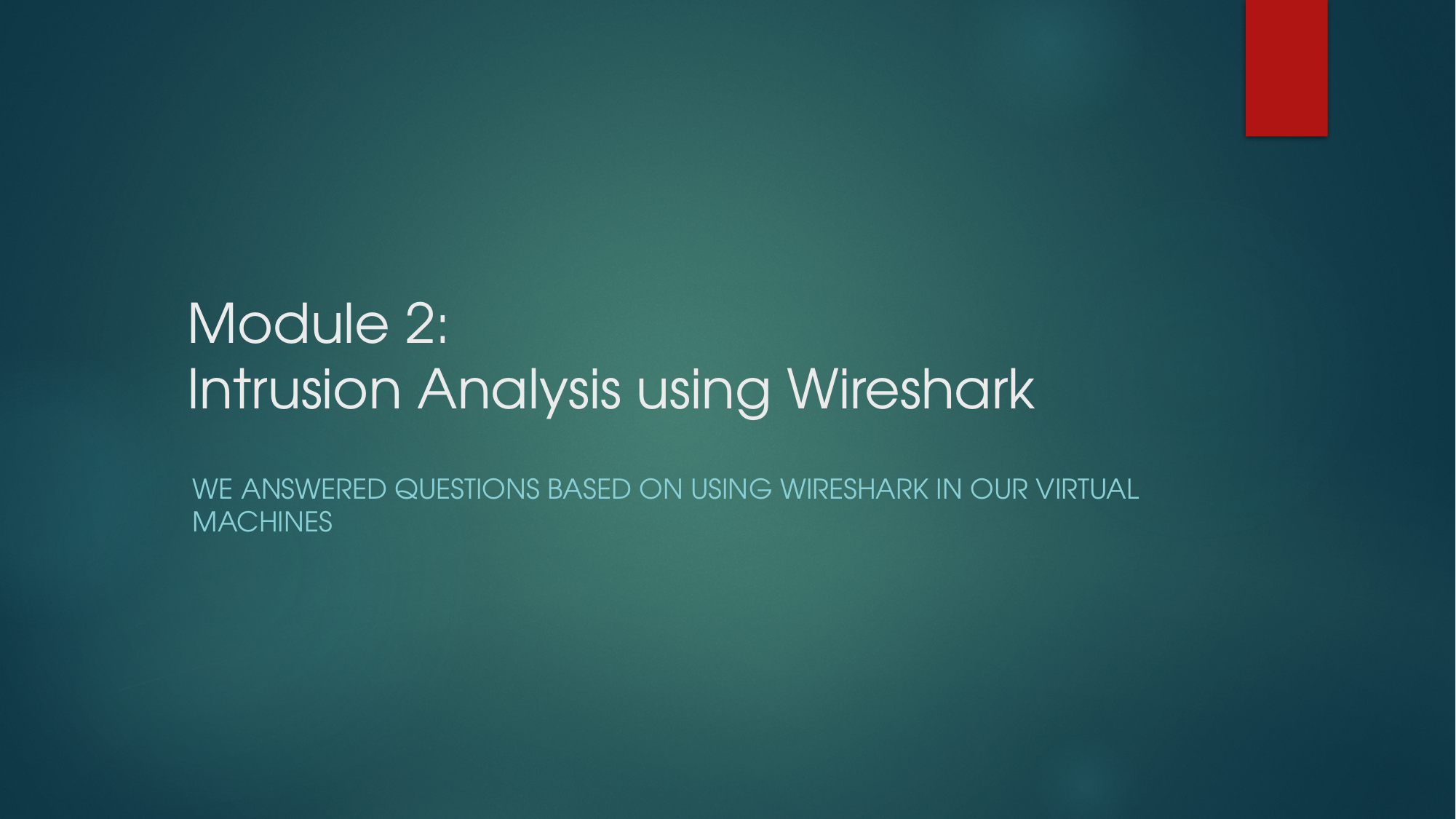

# Module 2: Intrusion Analysis using Wireshark
We answered questions based on using wireshark in our virtual machines